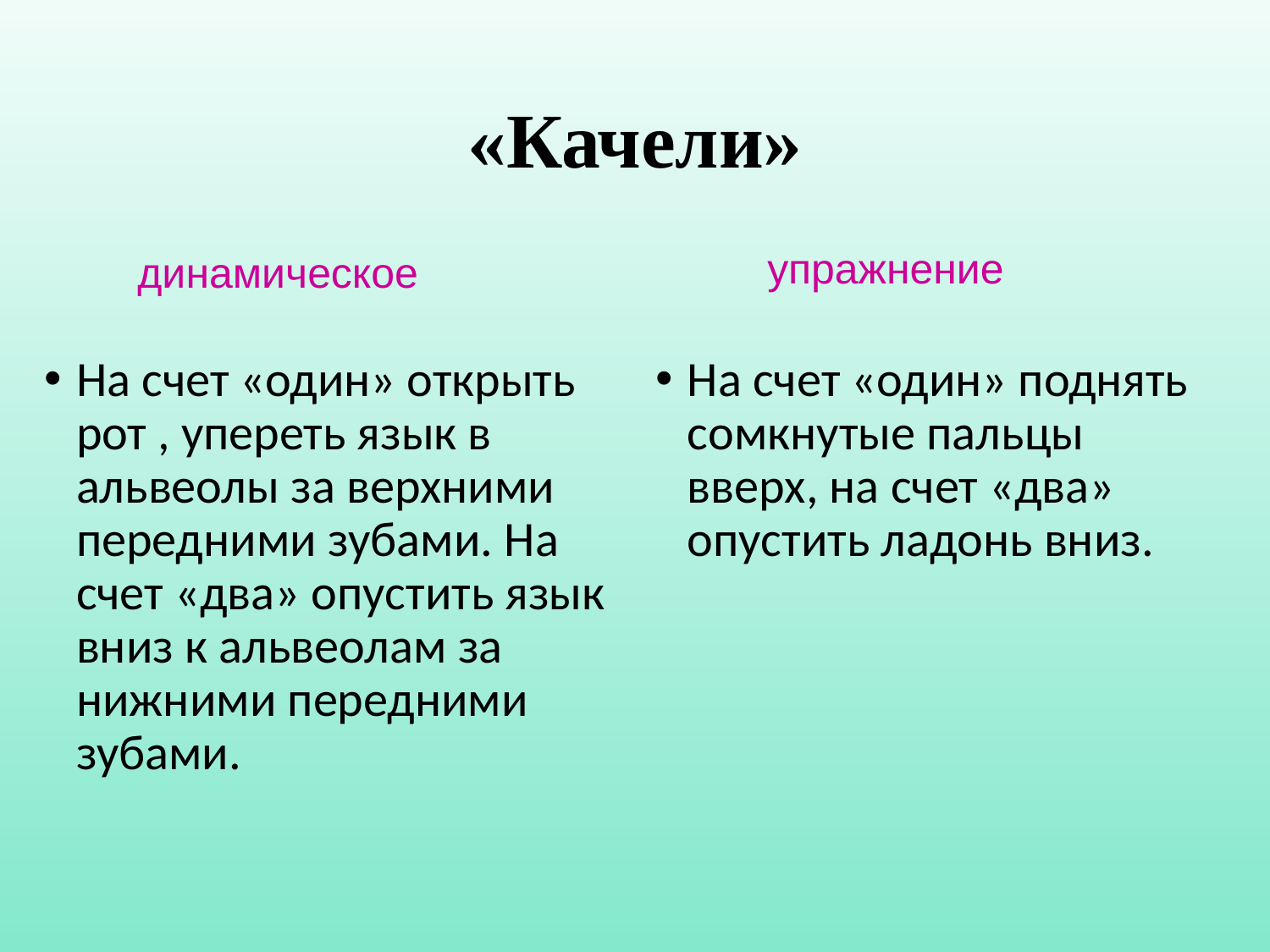

# «Качели»
упражнение
динамическое
На счет «один» открыть рот , упереть язык в альвеолы за верхними передними зубами. На счет «два» опустить язык вниз к альвеолам за нижними передними зубами.
На счет «один» поднять сомкнутые пальцы вверх, на счет «два» опустить ладонь вниз.